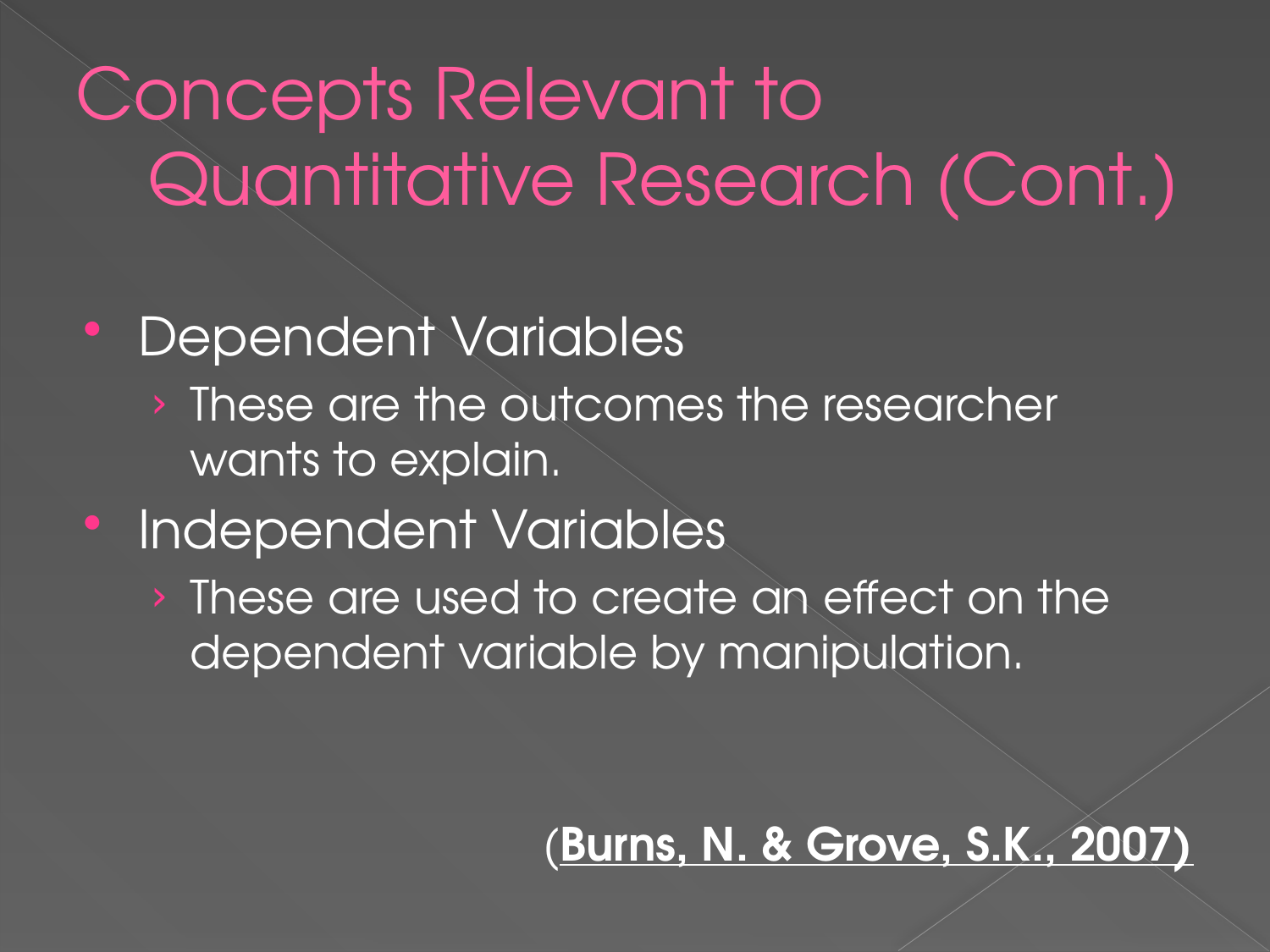

# Concepts Relevant to Quantitative Research (Cont.)
Dependent Variables
These are the outcomes the researcher wants to explain.
Independent Variables
These are used to create an effect on the dependent variable by manipulation.

(Burns, N. & Grove, S.K., 2007)